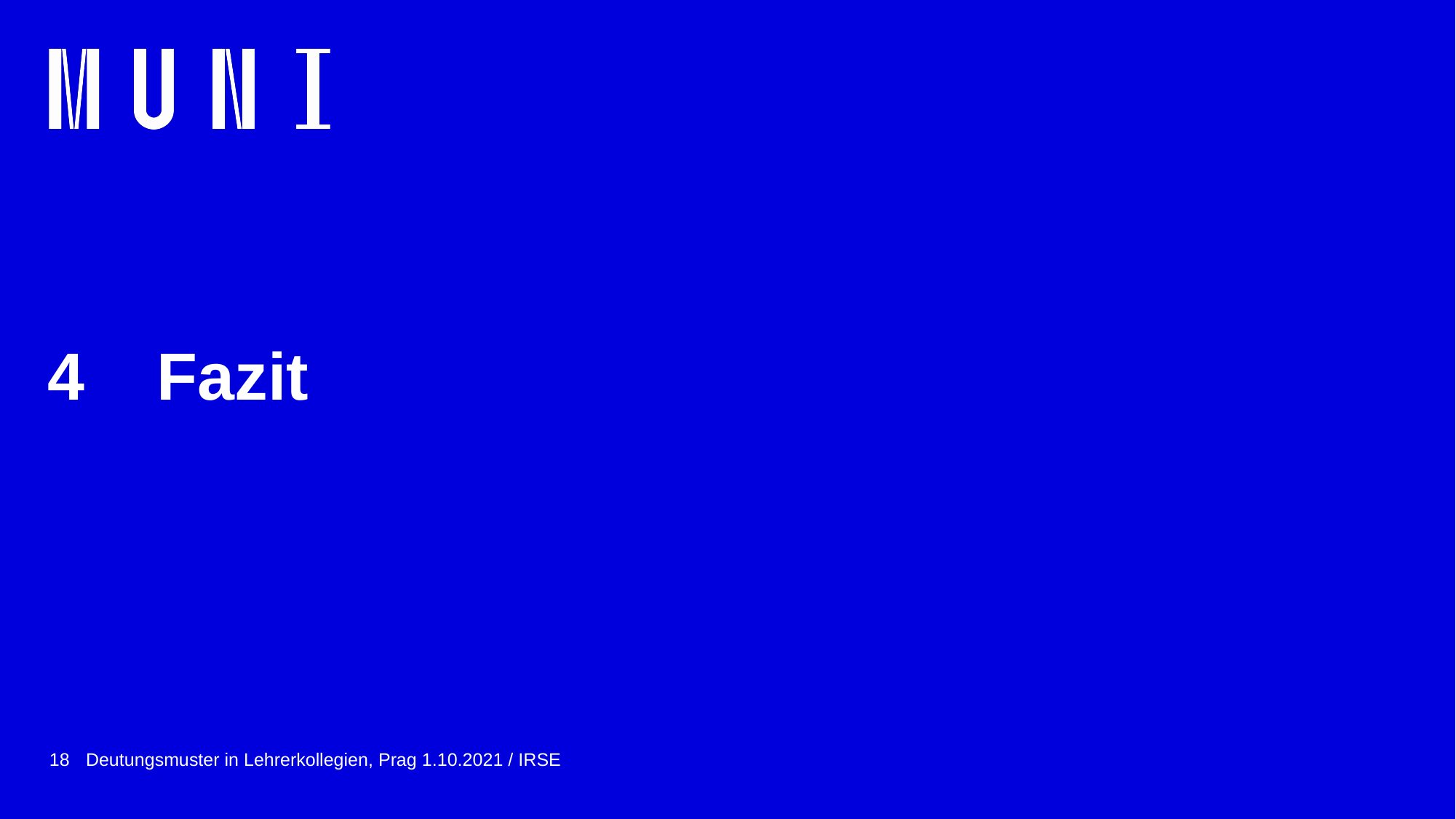

# 4 	Fazit

18
Deutungsmuster in Lehrerkollegien, Prag 1.10.2021 / IRSE